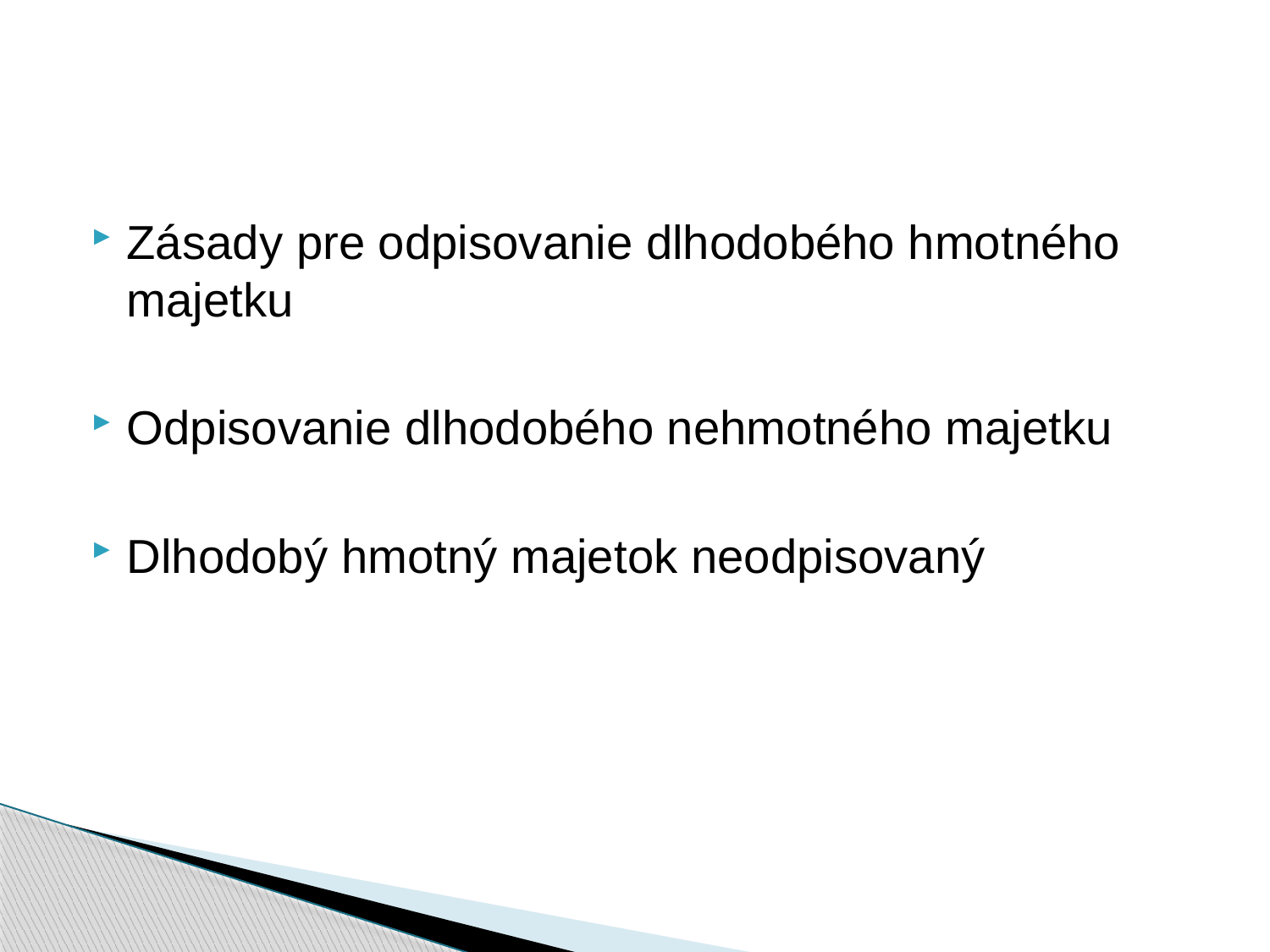

Zásady pre odpisovanie dlhodobého hmotného majetku

Odpisovanie dlhodobého nehmotného majetku

Dlhodobý hmotný majetok neodpisovaný